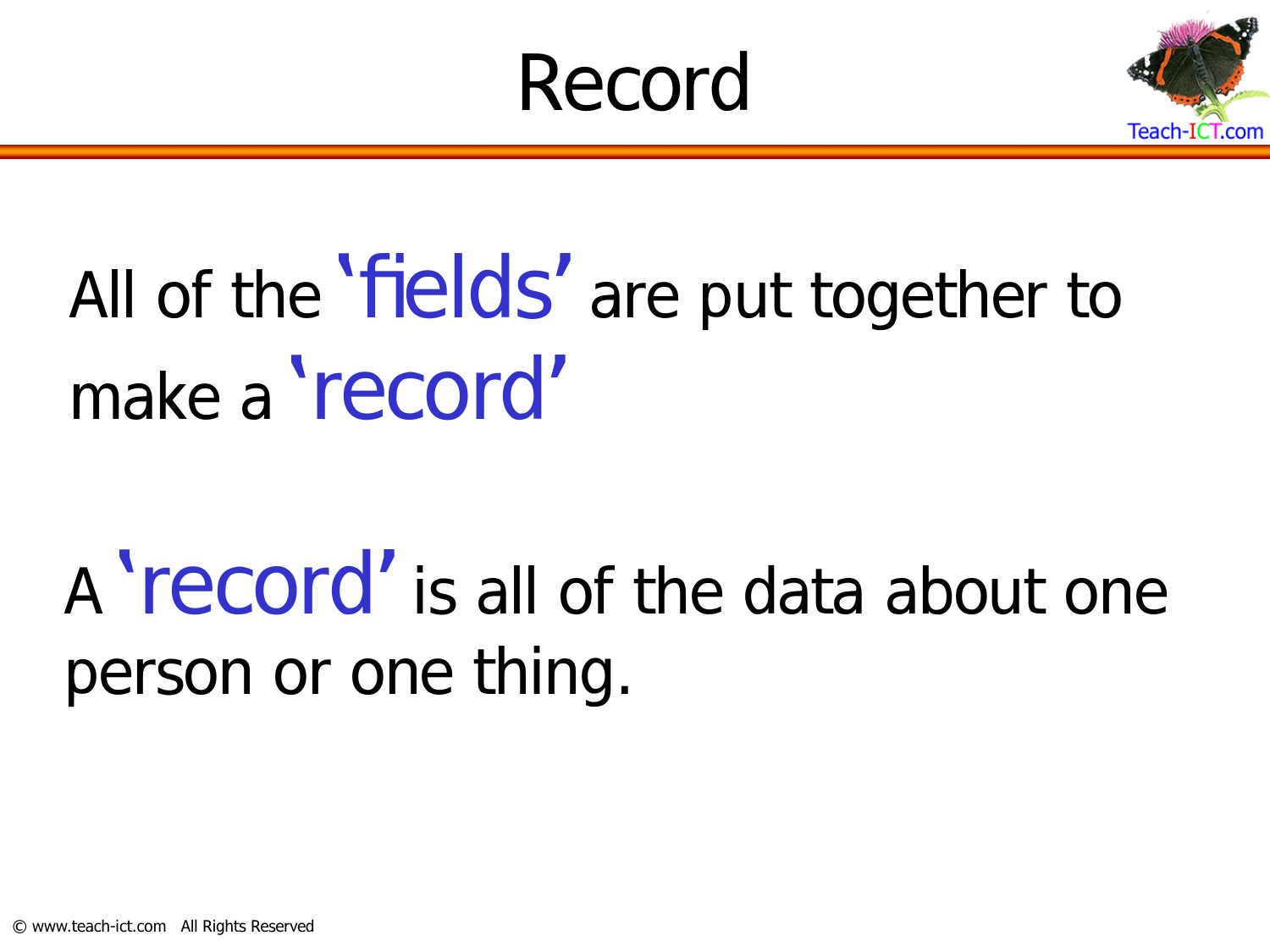

# Record
All of the ‘fields’ are put together to make a ‘record’
A ‘record’ is all of the data about one person or one thing.